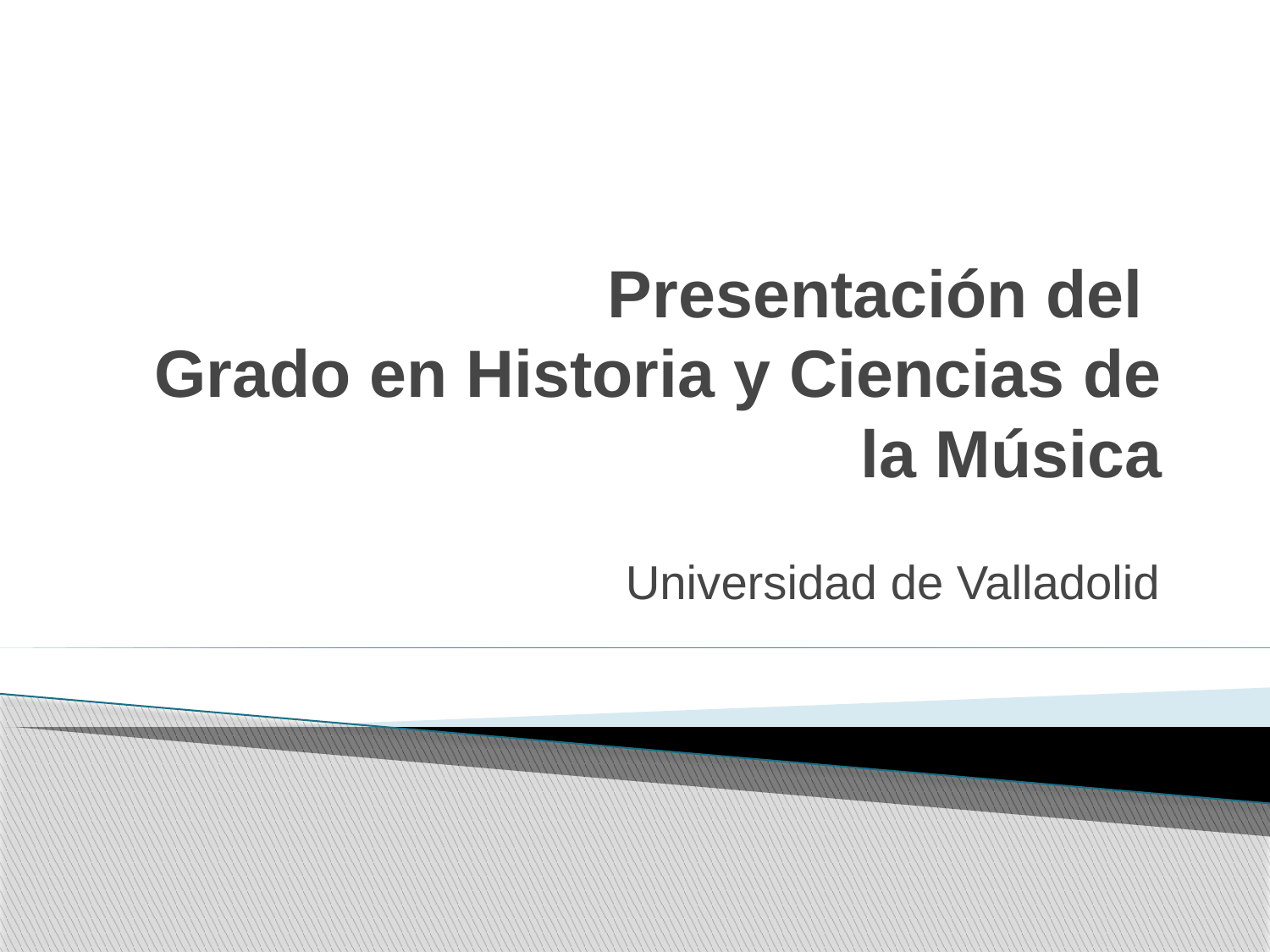

# Presentación del Grado en Historia y Ciencias de la Música
Universidad de Valladolid